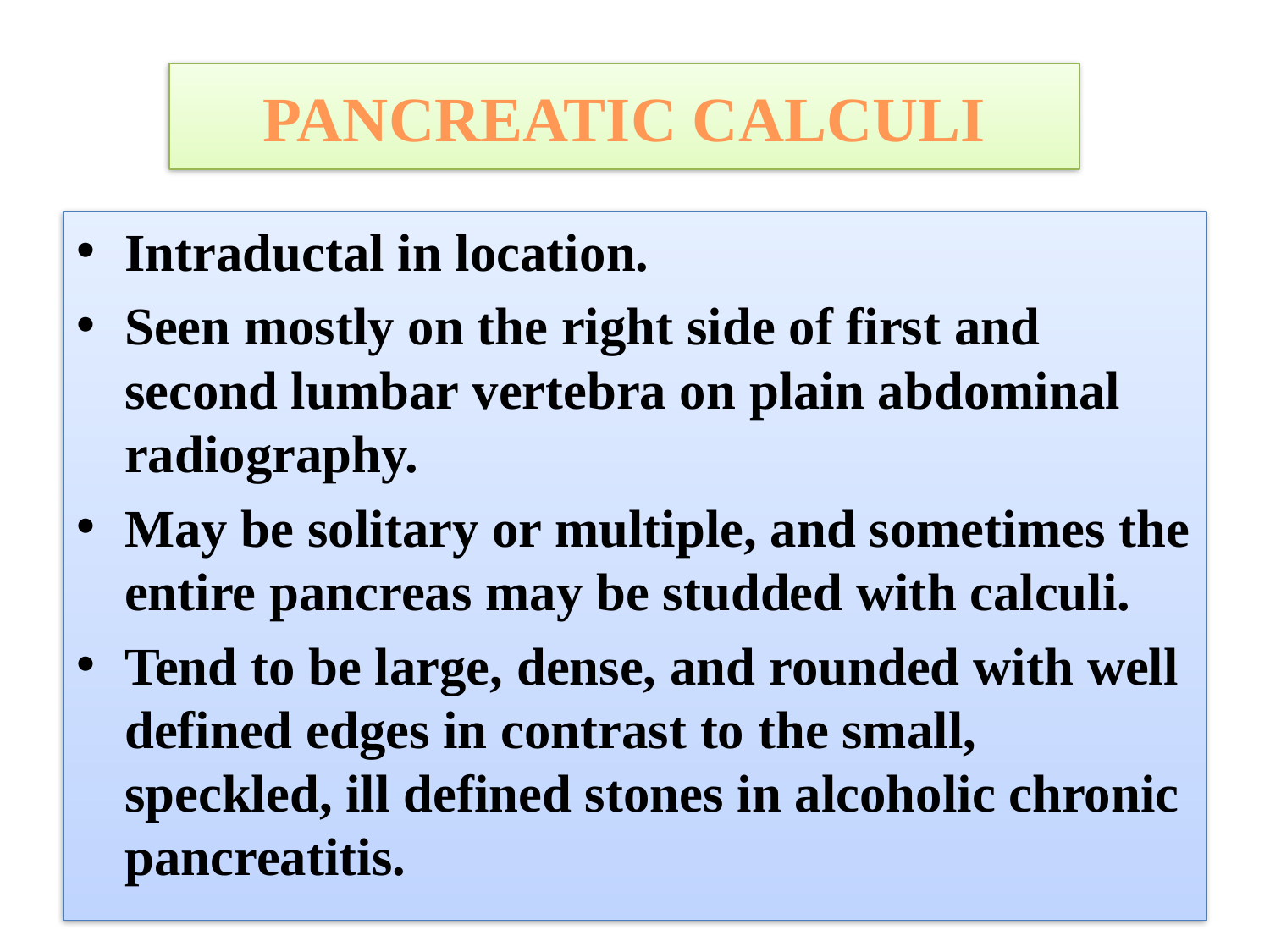

# PANCREATIC CALCULI
Intraductal in location.
Seen mostly on the right side of first and second lumbar vertebra on plain abdominal radiography.
May be solitary or multiple, and sometimes the entire pancreas may be studded with calculi.
Tend to be large, dense, and rounded with well defined edges in contrast to the small, speckled, ill defined stones in alcoholic chronic pancreatitis.